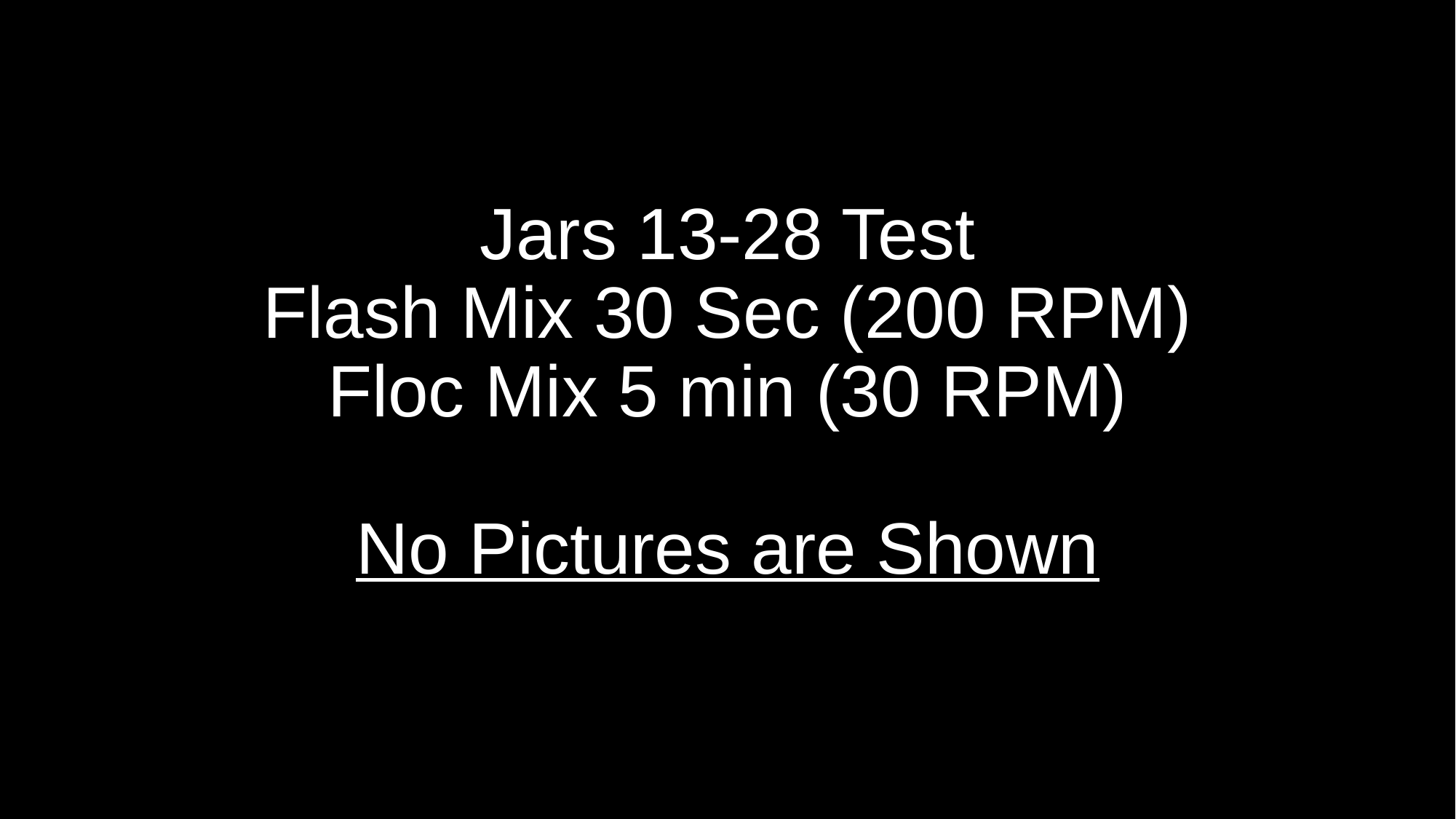

# Jars 13-28 Test Flash Mix 30 Sec (200 RPM) Floc Mix 5 min (30 RPM) No Pictures are Shown